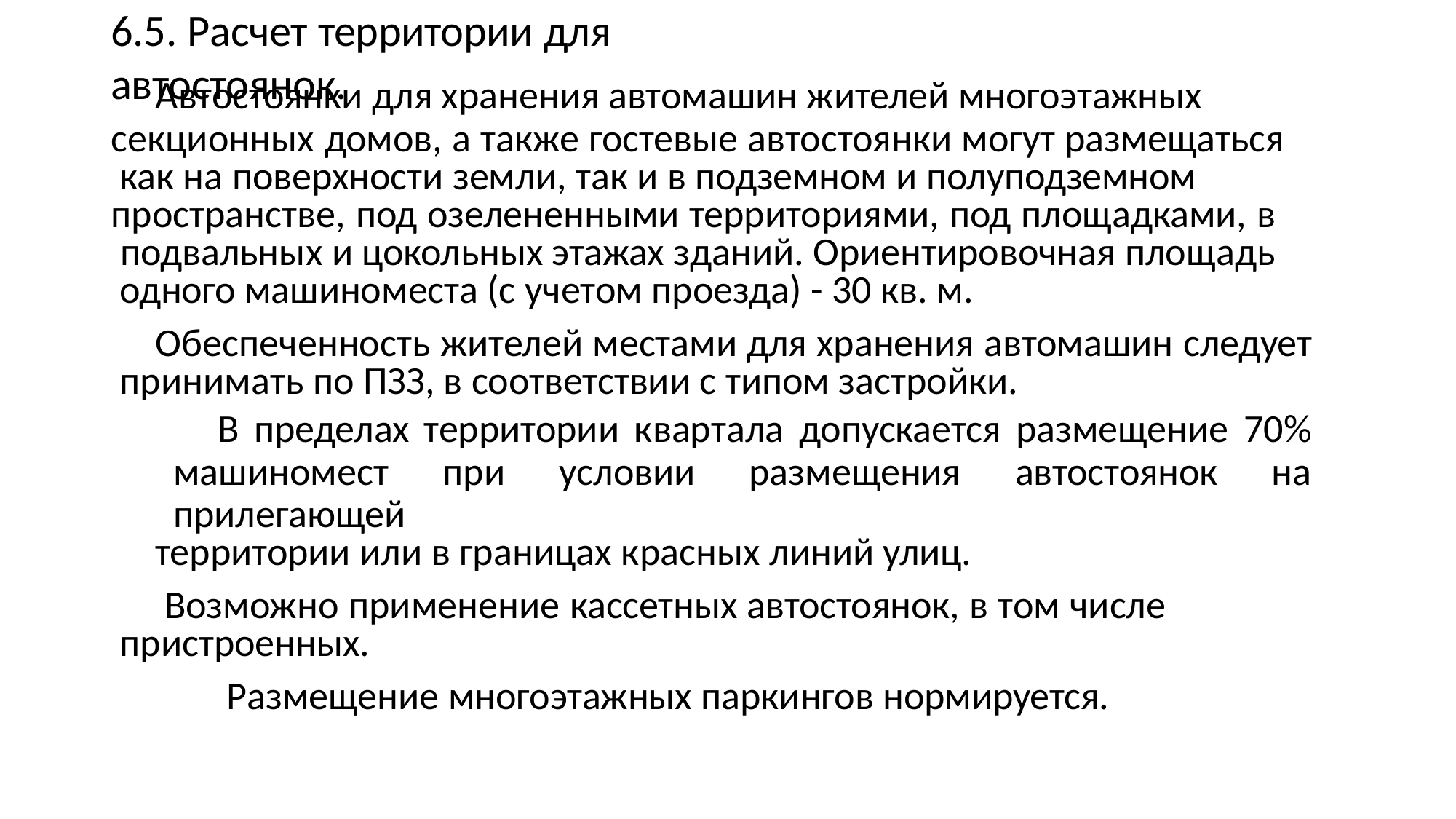

# 6.5. Расчет территории для автостоянок.
Автостоянки для хранения автомашин жителей многоэтажных
секционных домов, а также гостевые автостоянки могут размещаться  как на поверхности земли, так и в подземном и полуподземном
пространстве, под озелененными территориями, под площадками, в  подвальных и цокольных этажах зданий. Ориентировочная площадь  одного машиноместа (с учетом проезда) - 30 кв. м.
Обеспеченность жителей местами для хранения автомашин следует  принимать по ПЗЗ, в соответствии с типом застройки.
В пределах территории квартала допускается размещение 70% машиномест при условии размещения автостоянок на прилегающей
территории или в границах красных линий улиц.
Возможно применение кассетных автостоянок, в том числе  пристроенных.
Размещение многоэтажных паркингов нормируется.